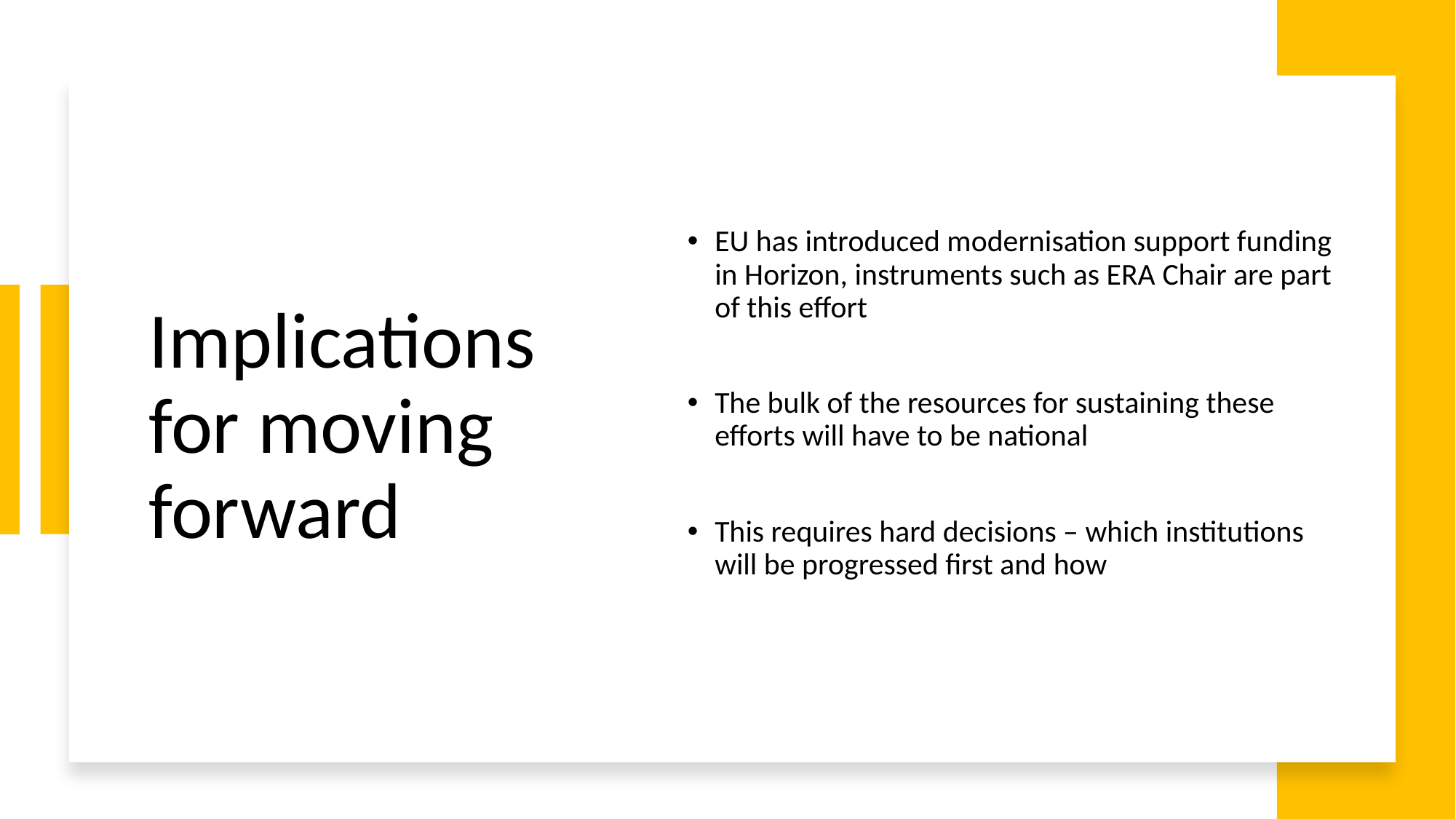

# Implications for moving forward
EU has introduced modernisation support funding in Horizon, instruments such as ERA Chair are part of this effort

The bulk of the resources for sustaining these efforts will have to be national

This requires hard decisions – which institutions will be progressed first and how